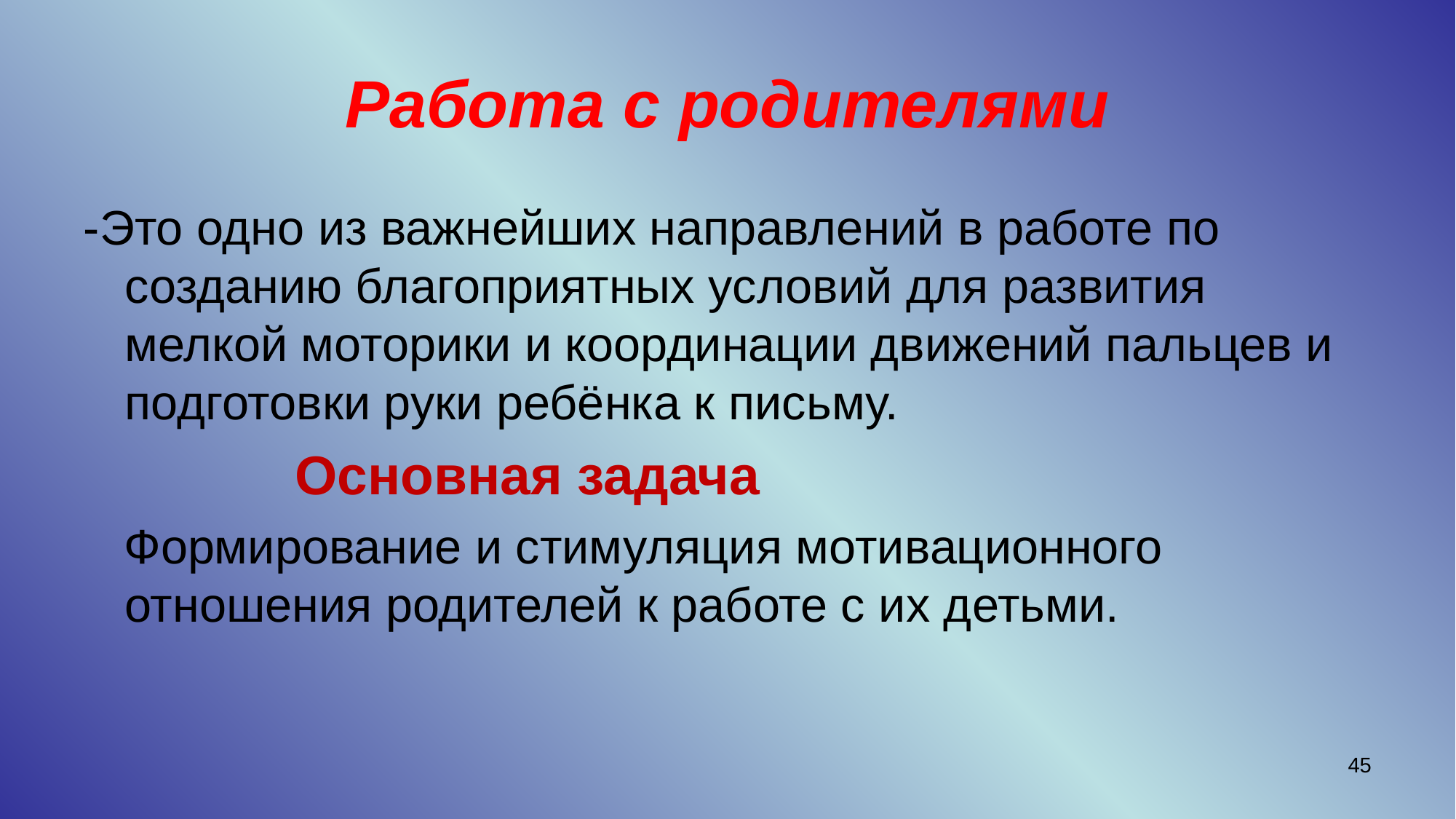

# Работа с родителями
-Это одно из важнейших направлений в работе по созданию благоприятных условий для развития мелкой моторики и координации движений пальцев и подготовки руки ребёнка к письму.
              Основная задача
   Формирование и стимуляция мотивационного отношения родителей к работе с их детьми.

45